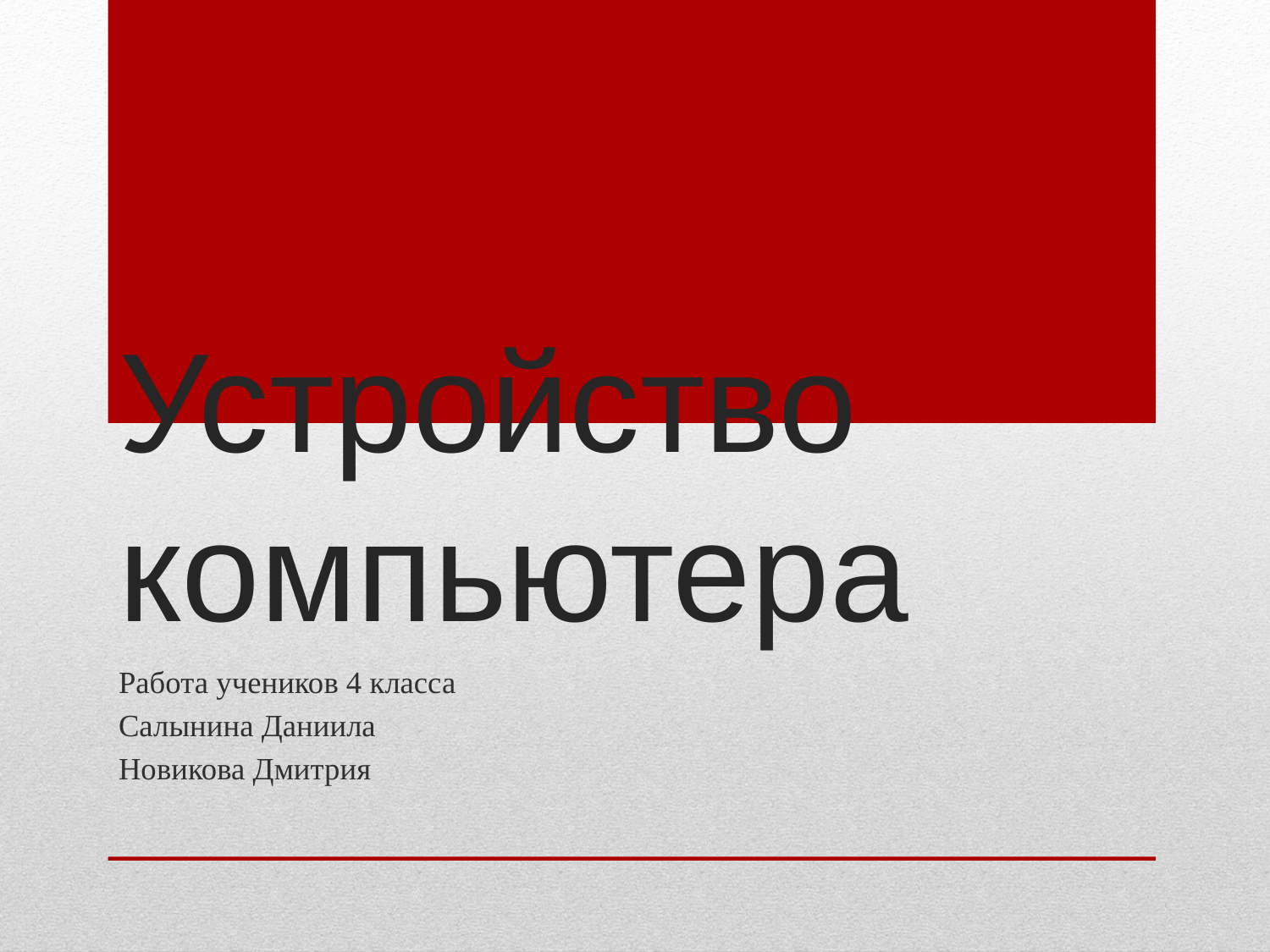

# Устройство компьютера
Работа учеников 4 класса
Салынина Даниила
Новикова Дмитрия